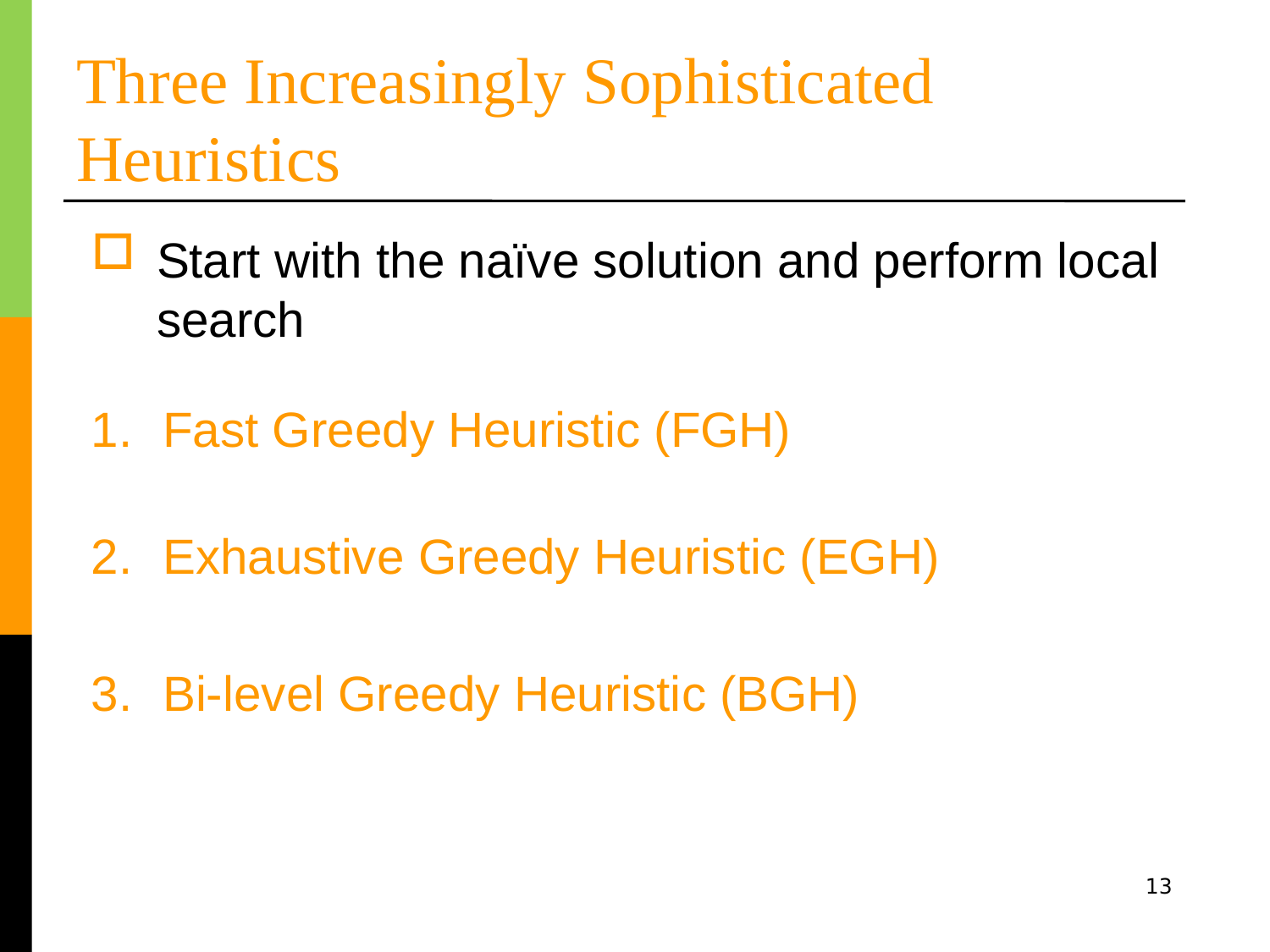

# Three Increasingly Sophisticated Heuristics

Start with the naïve solution and perform local search
Fast Greedy Heuristic (FGH)

Exhaustive Greedy Heuristic (EGH)
Bi-level Greedy Heuristic (BGH)

13